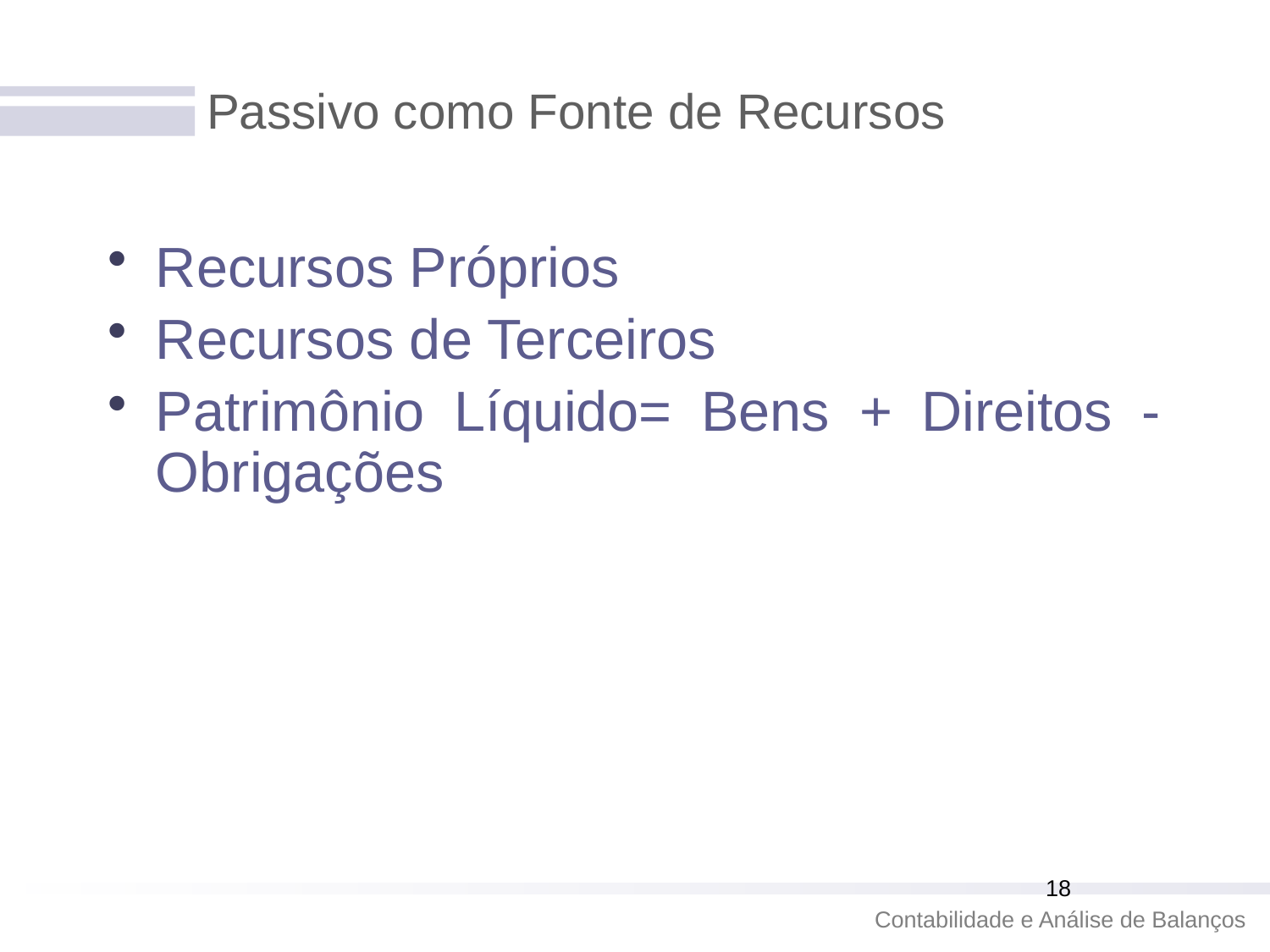

# Passivo como Fonte de Recursos
Recursos Próprios
Recursos de Terceiros
Patrimônio Líquido= Bens + Direitos - Obrigações
18